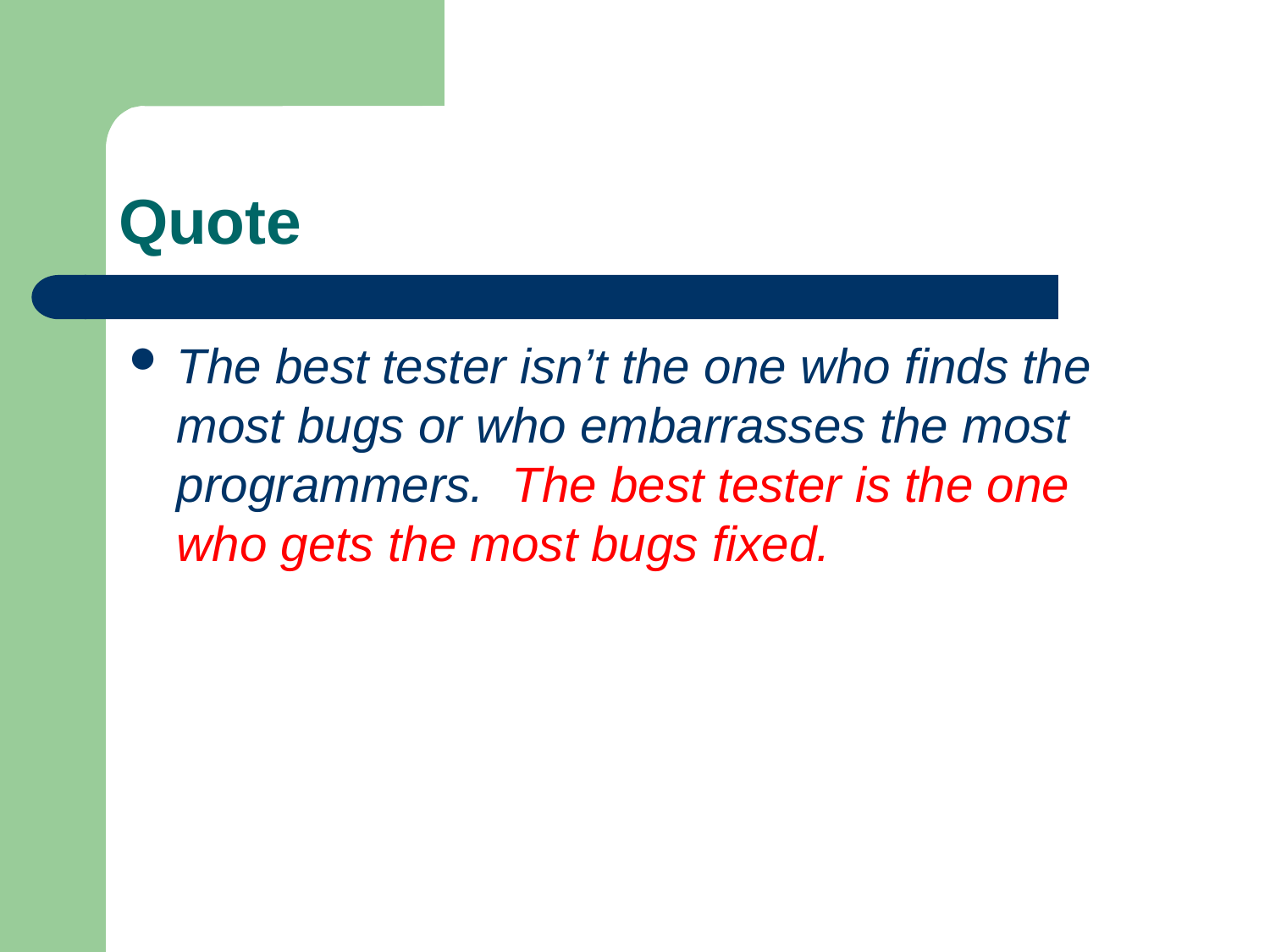

# Quote
The best tester isn’t the one who finds the most bugs or who embarrasses the most programmers.  The best tester is the one who gets the most bugs fixed.